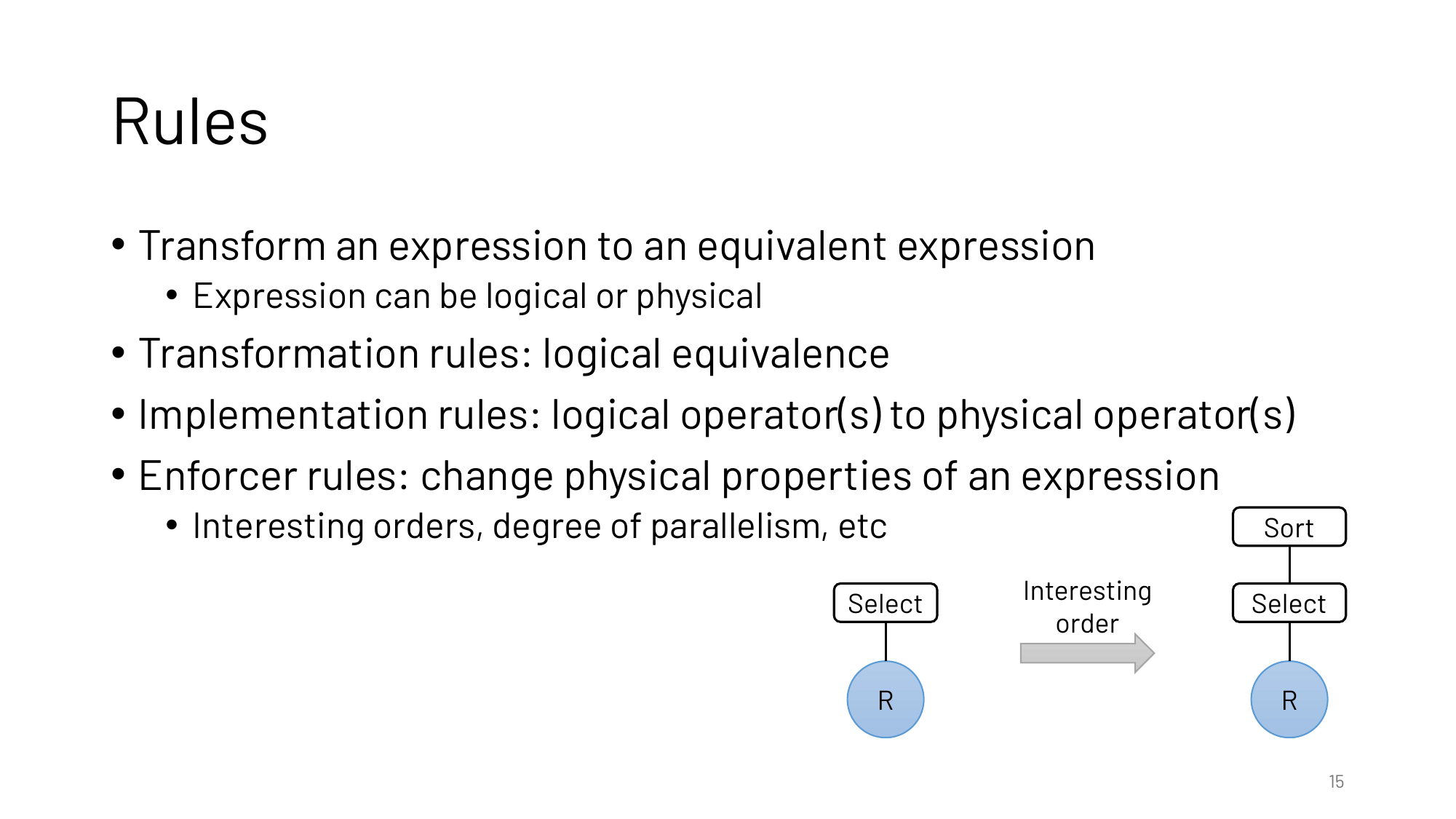

# Rules
Transform an expression to an equivalent expression
Expression can be logical or physical
Transformation rules: logical equivalence
Implementation rules: logical operator(s) to physical operator(s)
Enforcer rules: change physical properties of an expression
Interesting orders, degree of parallelism, etc
Sort
Interesting order
Select
R
Select
R

15